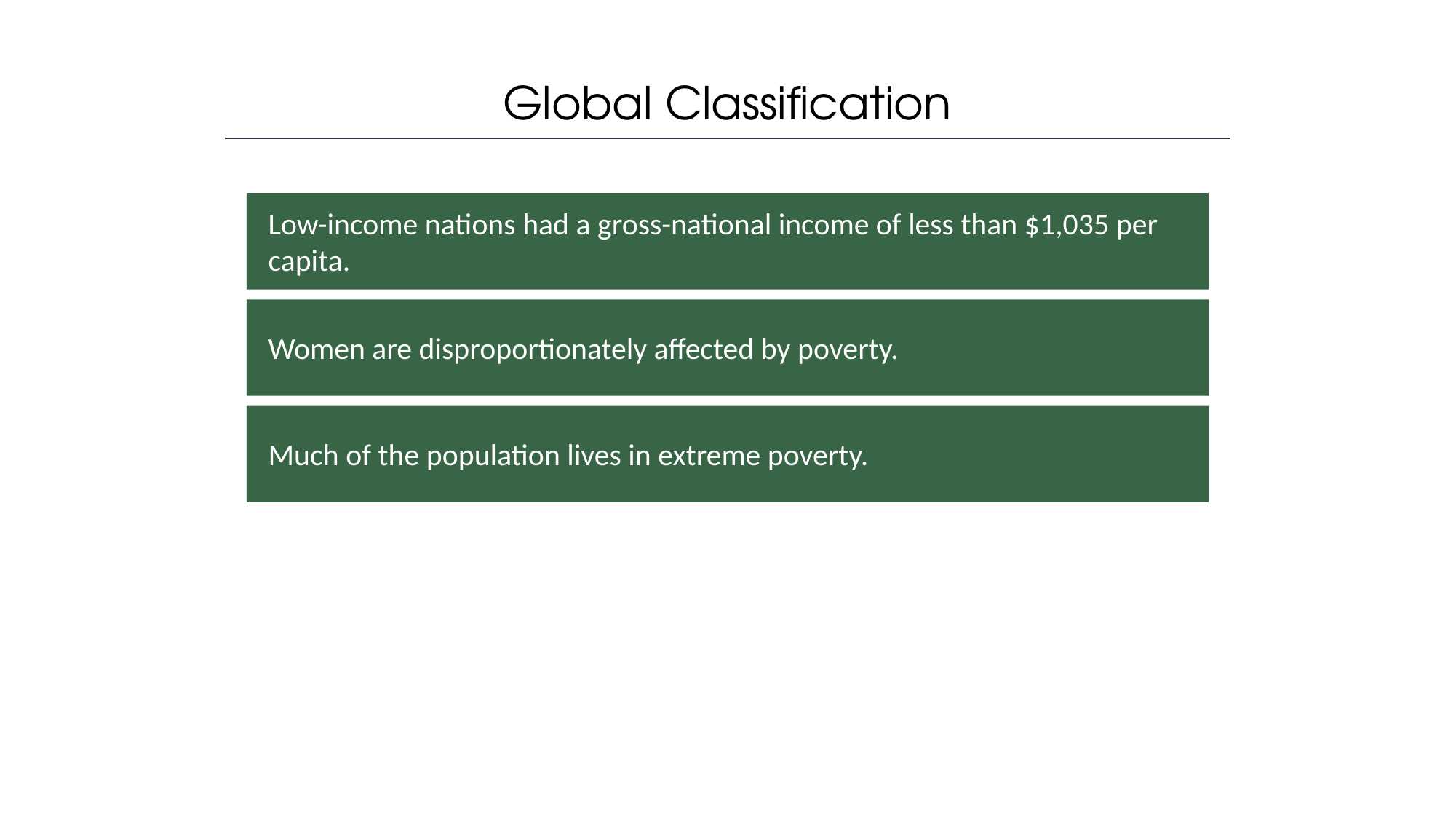

Global Classification
HAWKES LEARNING

Low-income nations had a gross-national income of less than $1,035 per capita.

Women are disproportionately affected by poverty.

Much of the population lives in extreme poverty.